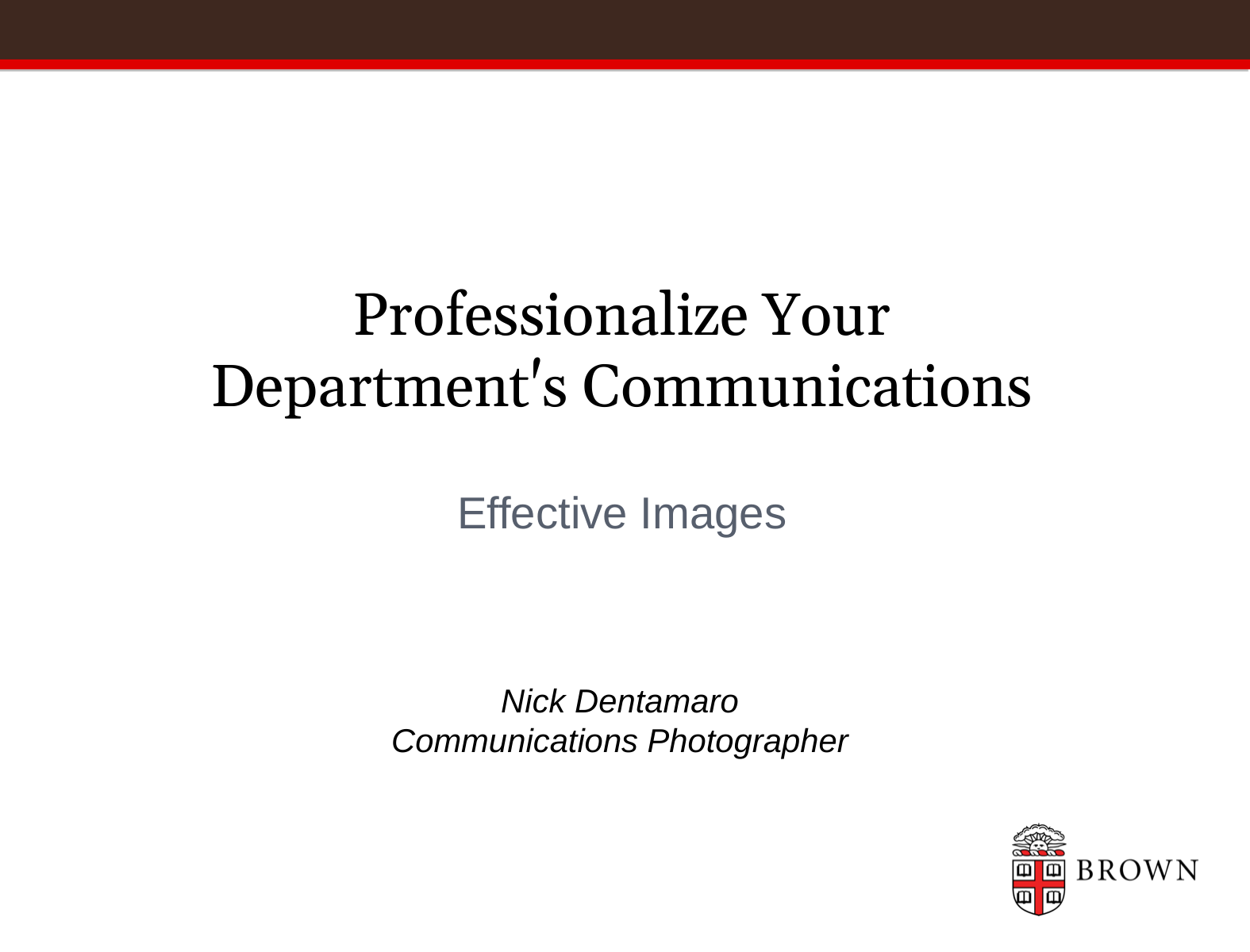

# Professionalize Your Department's Communications
Effective Images
Nick Dentamaro
Communications Photographer